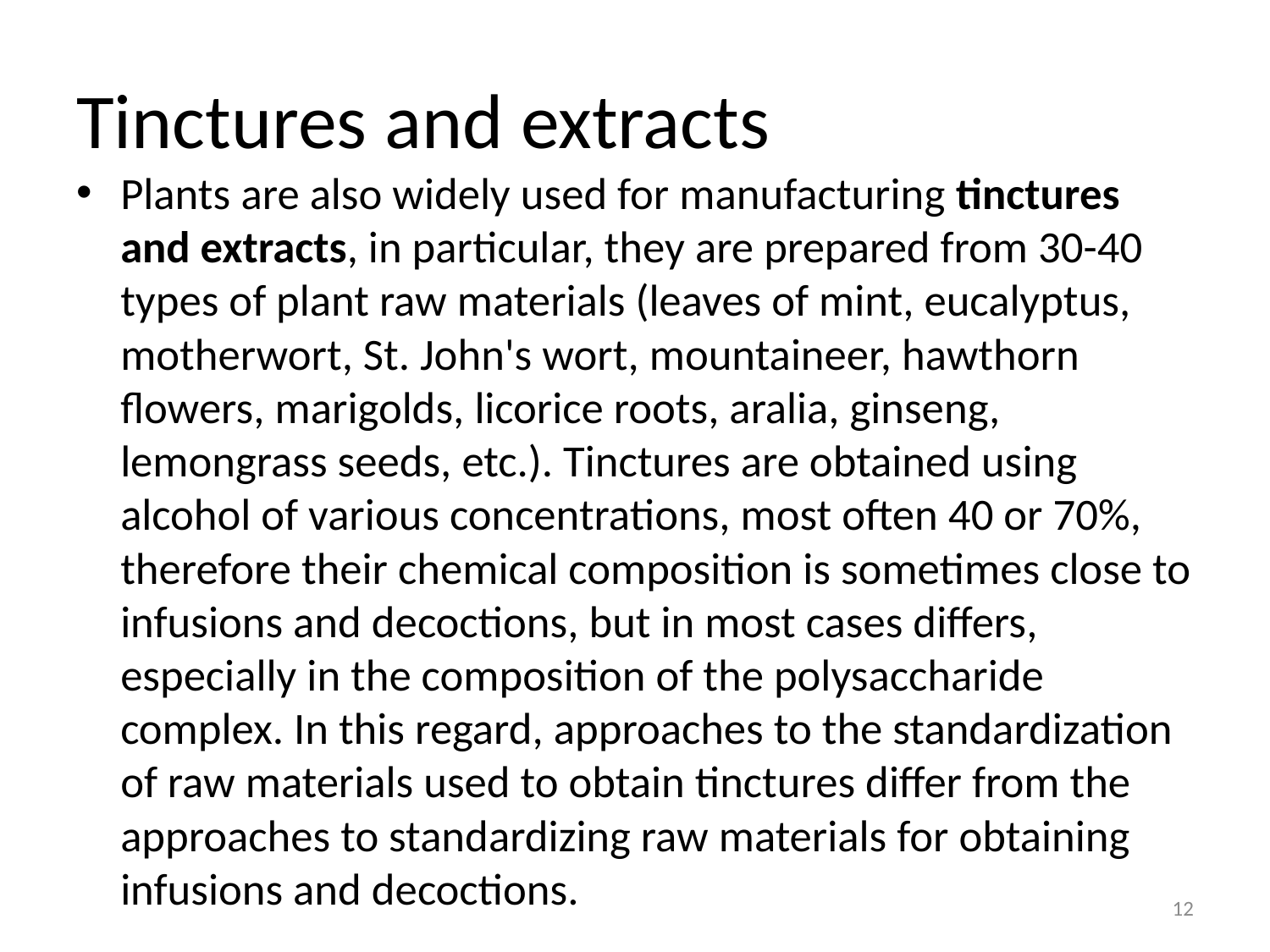

# Tinctures and extracts
Plants are also widely used for manufacturing tinctures and extracts, in particular, they are prepared from 30-40 types of plant raw materials (leaves of mint, eucalyptus, motherwort, St. John's wort, mountaineer, hawthorn flowers, marigolds, licorice roots, aralia, ginseng, lemongrass seeds, etc.). Tinctures are obtained using alcohol of various concentrations, most often 40 or 70%, therefore their chemical composition is sometimes close to infusions and decoctions, but in most cases differs, especially in the composition of the polysaccharide complex. In this regard, approaches to the standardization of raw materials used to obtain tinctures differ from the approaches to standardizing raw materials for obtaining infusions and decoctions.
12